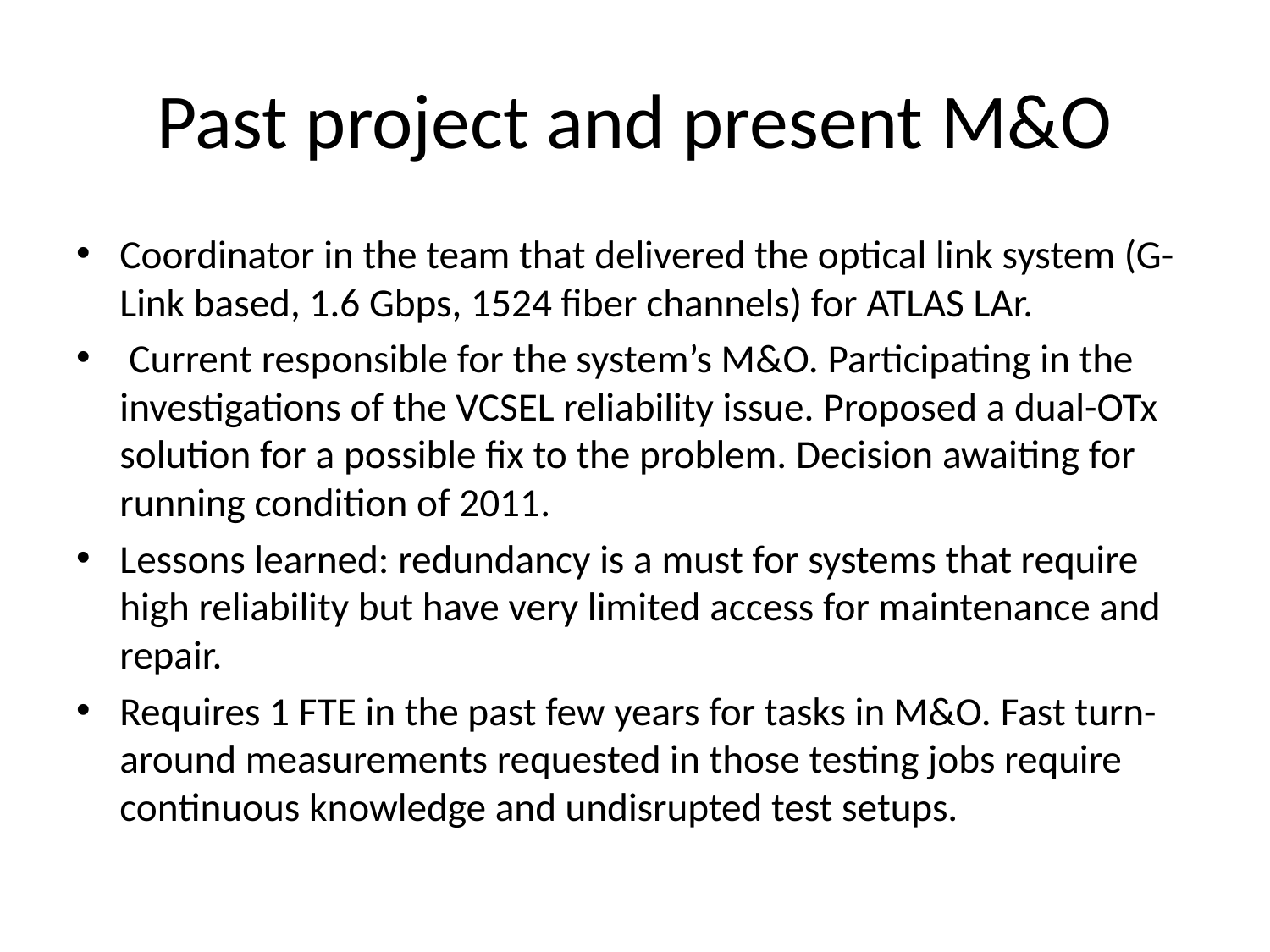

# Past project and present M&O
Coordinator in the team that delivered the optical link system (G-Link based, 1.6 Gbps, 1524 fiber channels) for ATLAS LAr.
 Current responsible for the system’s M&O. Participating in the investigations of the VCSEL reliability issue. Proposed a dual-OTx solution for a possible fix to the problem. Decision awaiting for running condition of 2011.
Lessons learned: redundancy is a must for systems that require high reliability but have very limited access for maintenance and repair.
Requires 1 FTE in the past few years for tasks in M&O. Fast turn-around measurements requested in those testing jobs require continuous knowledge and undisrupted test setups.